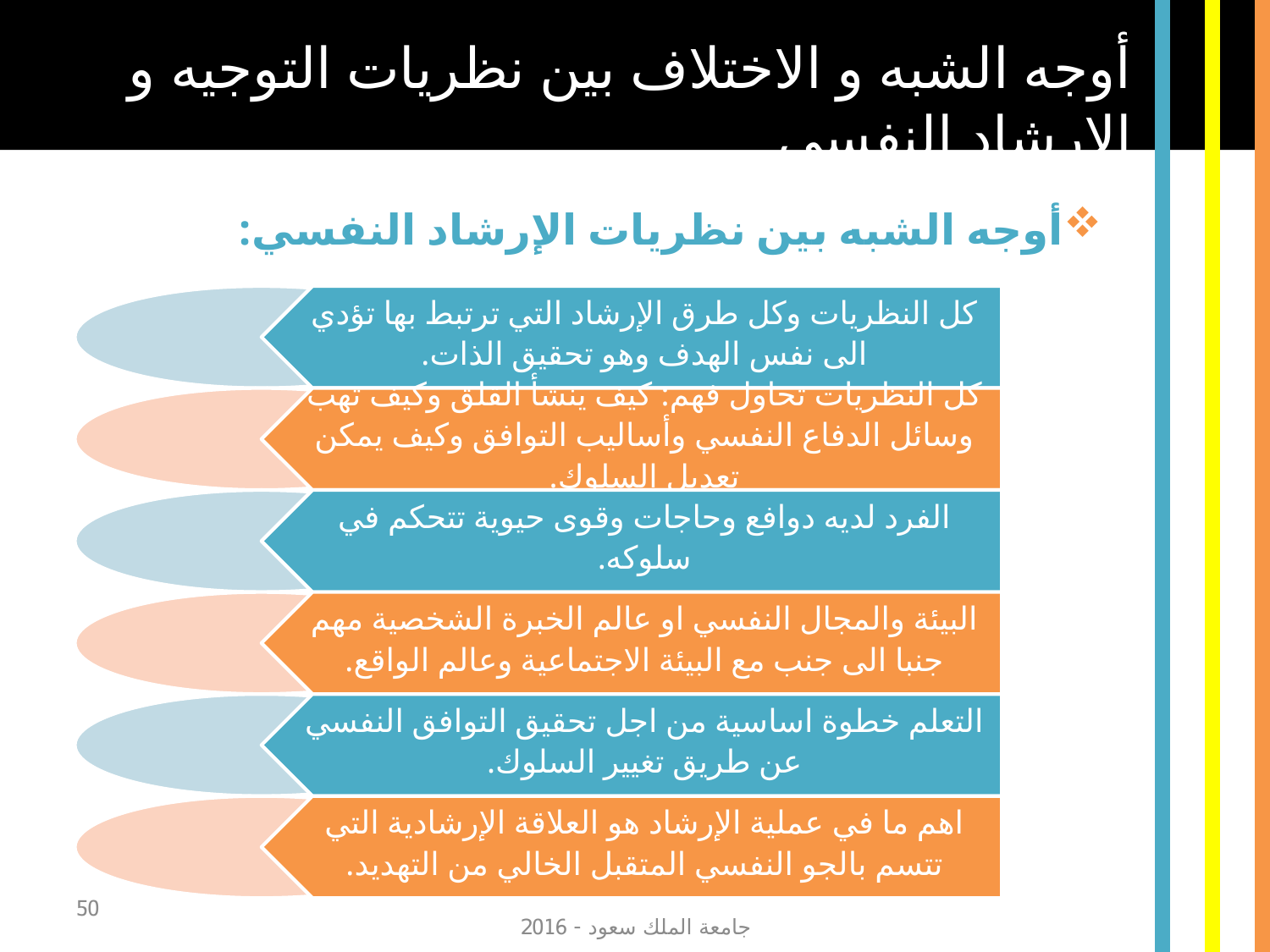

أوجه الشبه و الاختلاف بين نظريات التوجيه و الإرشاد النفسي
أوجه الشبه بين نظريات الإرشاد النفسي:
كل النظريات تحاول فهم: كيف ينشأ القلق وكيف تهب وسائل الدفاع النفسي وأساليب التوافق وكيف يمكن تعديل السلوك.
الفرد لديه دوافع وحاجات وقوى حيوية تتحكم في سلوكه.
التعلم خطوة اساسية من اجل تحقيق التوافق النفسي عن طريق تغيير السلوك.
50
جامعة الملك سعود - 2016